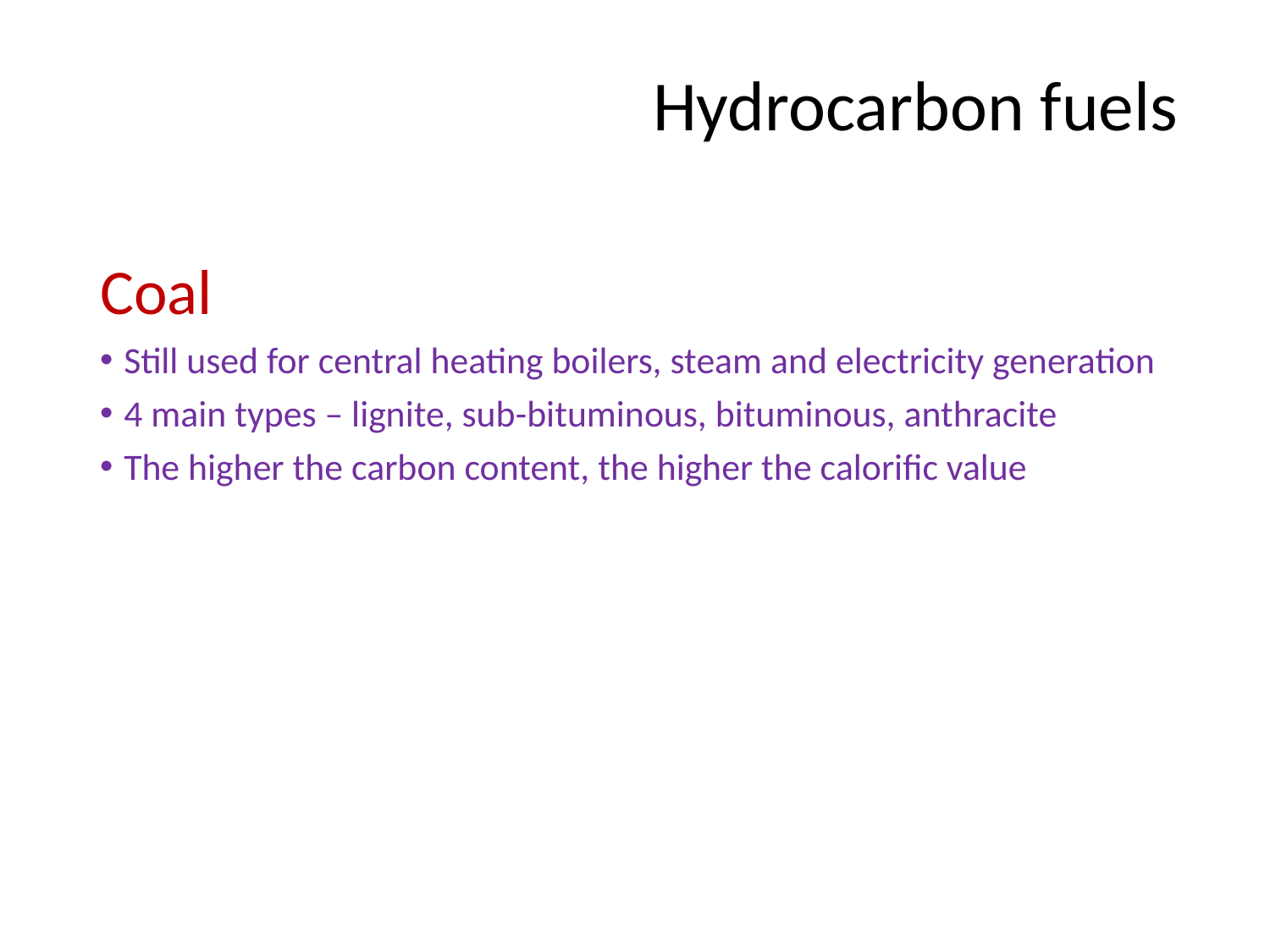

# Hydrocarbon fuels
Coal
Still used for central heating boilers, steam and electricity generation
4 main types – lignite, sub-bituminous, bituminous, anthracite
The higher the carbon content, the higher the calorific value